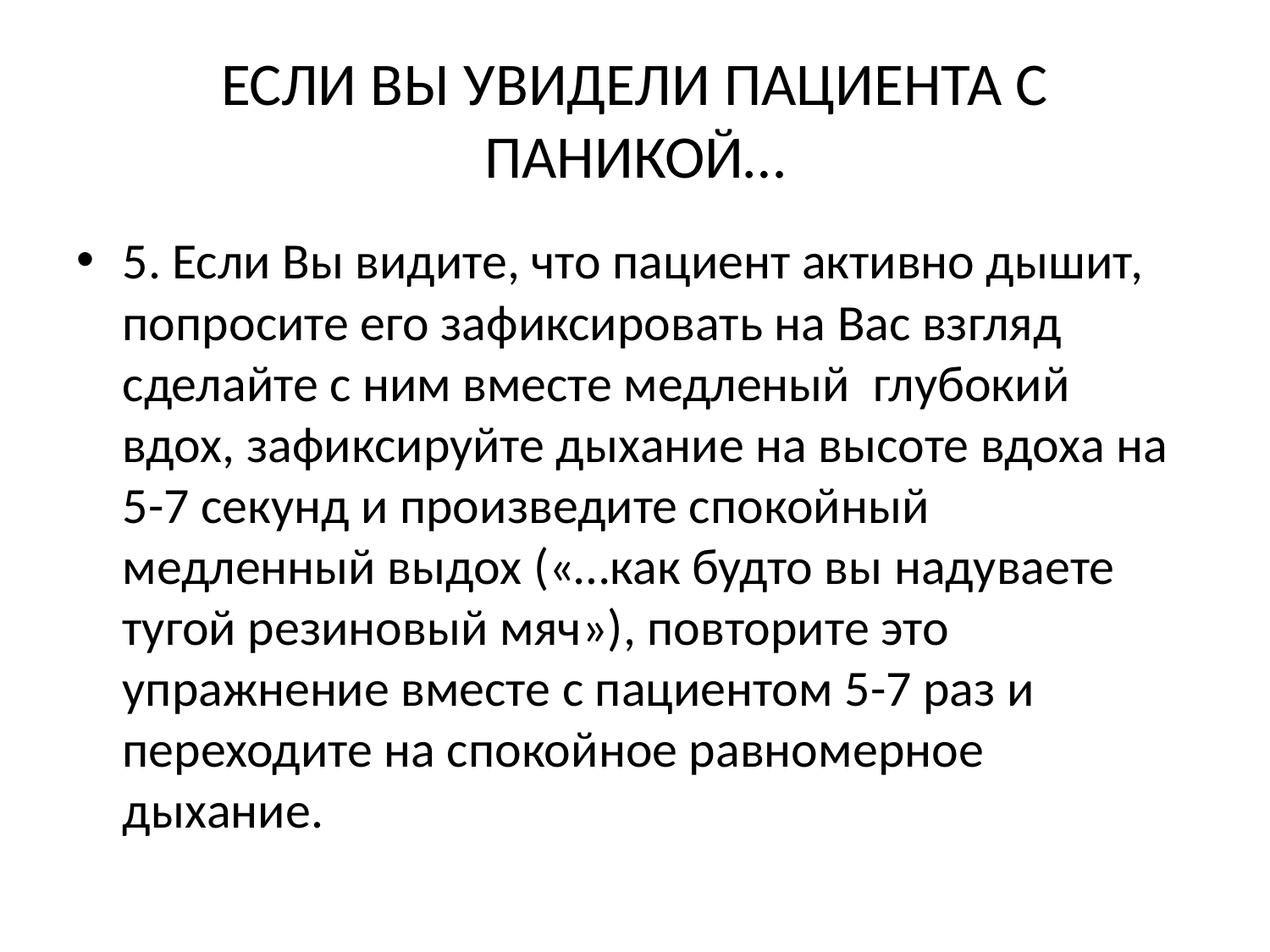

# ЕСЛИ ВЫ УВИДЕЛИ ПАЦИЕНТА С ПАНИКОЙ…
5. Если Вы видите, что пациент активно дышит, попросите его зафиксировать на Вас взгляд сделайте с ним вместе медленый  глубокий вдох, зафиксируйте дыхание на высоте вдоха на 5-7 секунд и произведите спокойный медленный выдох («…как будто вы надуваете тугой резиновый мяч»), повторите это упражнение вместе с пациентом 5-7 раз и переходите на спокойное равномерное дыхание.